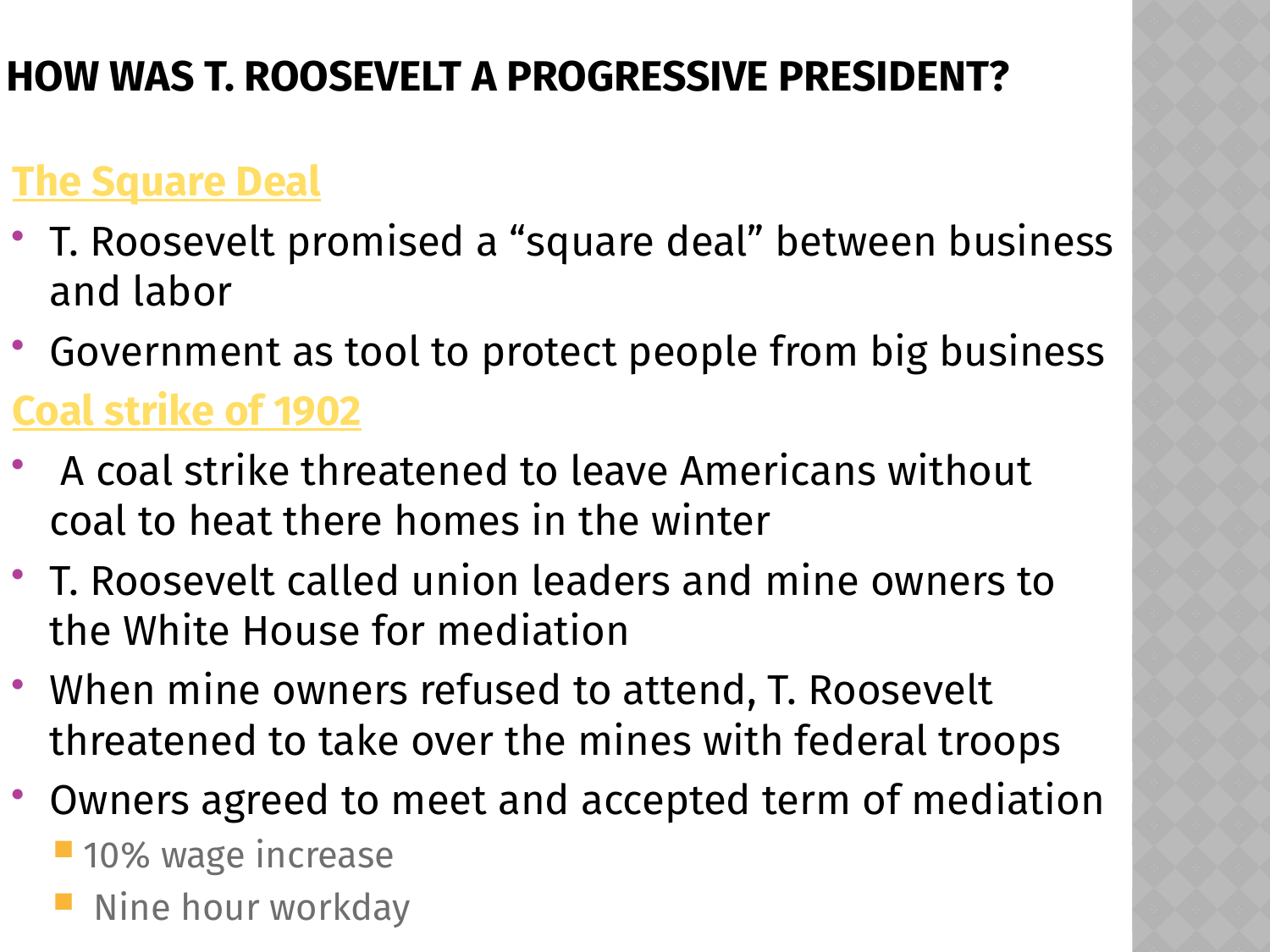

# How was T. Roosevelt a Progressive President?
The Square Deal
T. Roosevelt promised a “square deal” between business and labor
Government as tool to protect people from big business
Coal strike of 1902
 A coal strike threatened to leave Americans without coal to heat there homes in the winter
T. Roosevelt called union leaders and mine owners to the White House for mediation
When mine owners refused to attend, T. Roosevelt threatened to take over the mines with federal troops
Owners agreed to meet and accepted term of mediation
10% wage increase
 Nine hour workday